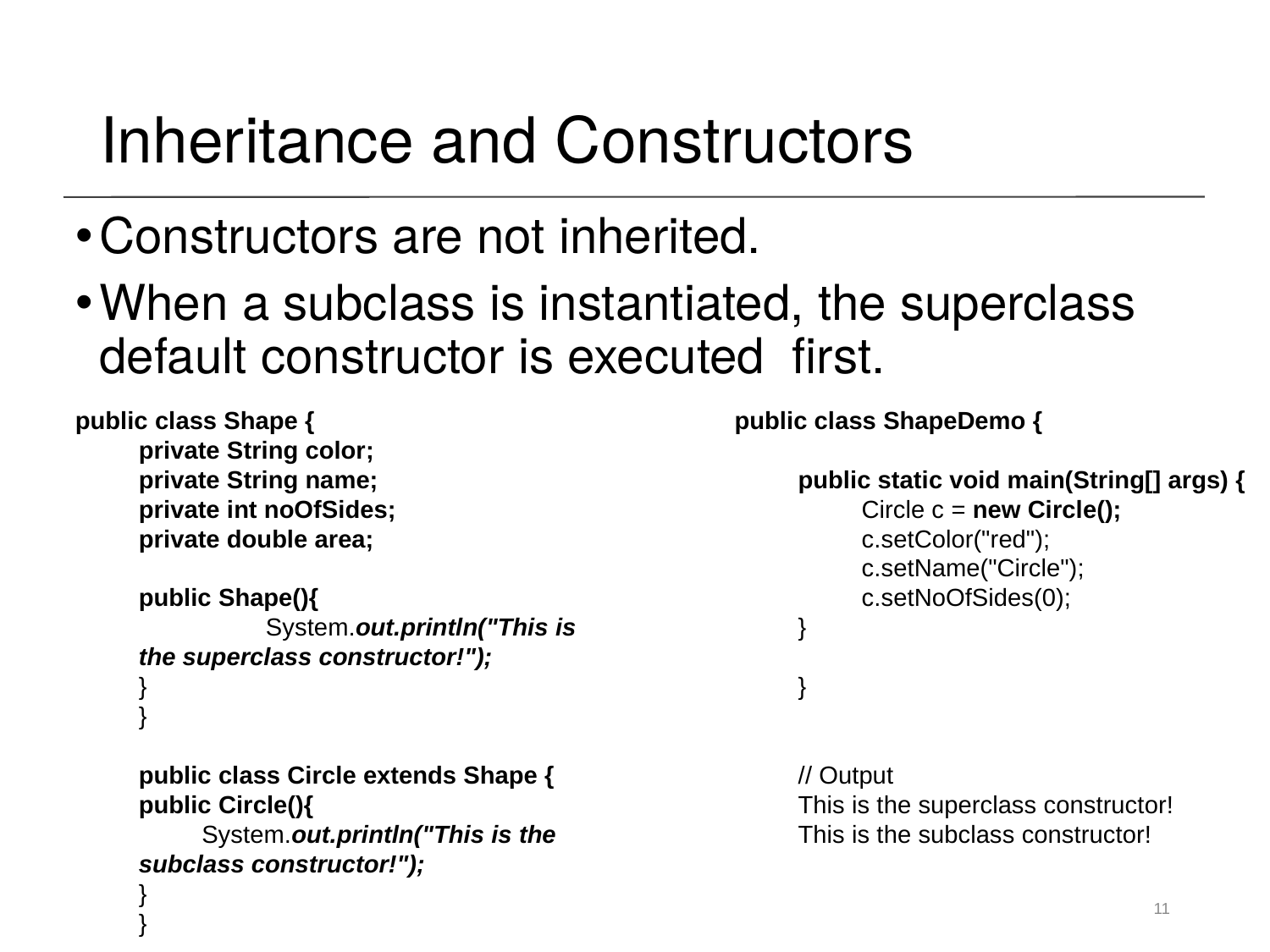

Inheritance and Constructors
Constructors are not inherited.
When a subclass is instantiated, the superclass default constructor is executed  first.
public class Shape {
private String color;
private String name;
private int noOfSides;
private double area;

public Shape(){
	System.out.println("This is the superclass constructor!");
}
}

public class Circle extends Shape {
public Circle(){
         System.out.println("This is the subclass constructor!");
}
}
public class ShapeDemo {

public static void main(String[] args) {
Circle c = new Circle();
c.setColor("red");
c.setName("Circle");
c.setNoOfSides(0);
}

}

// Output
This is the superclass constructor!
This is the subclass constructor!
11